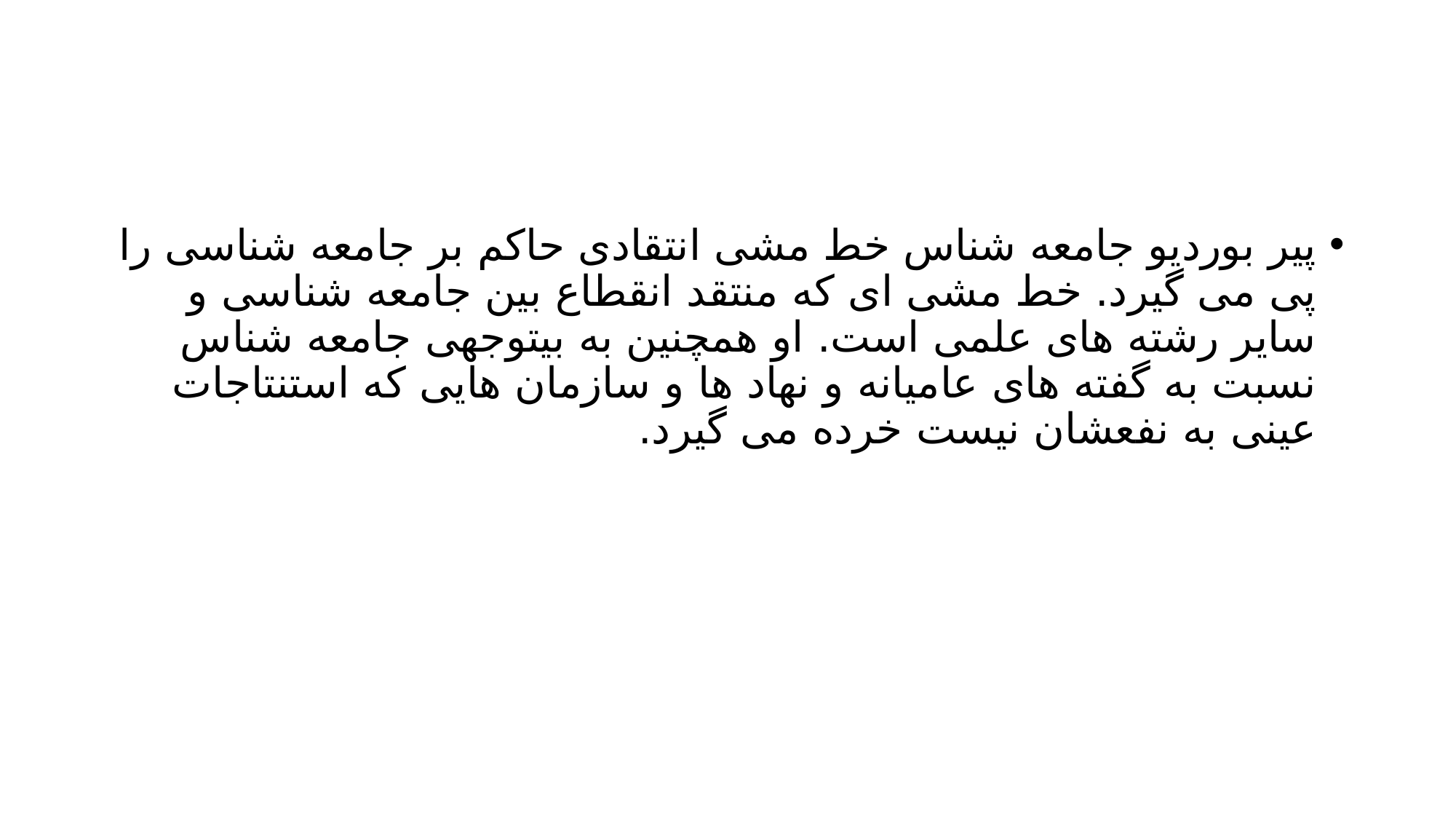

#
پیر بوردیو جامعه شناس خط مشی انتقادی حاکم بر جامعه شناسی را پی می گیرد. خط مشی ای که منتقد انقطاع بین جامعه شناسی و سایر رشته های علمی است. او همچنین به بیتوجهی جامعه شناس نسبت به گفته های عامیانه و نهاد ها و سازمان هایی که استنتاجات عینی به نفعشان نیست خرده می گیرد.